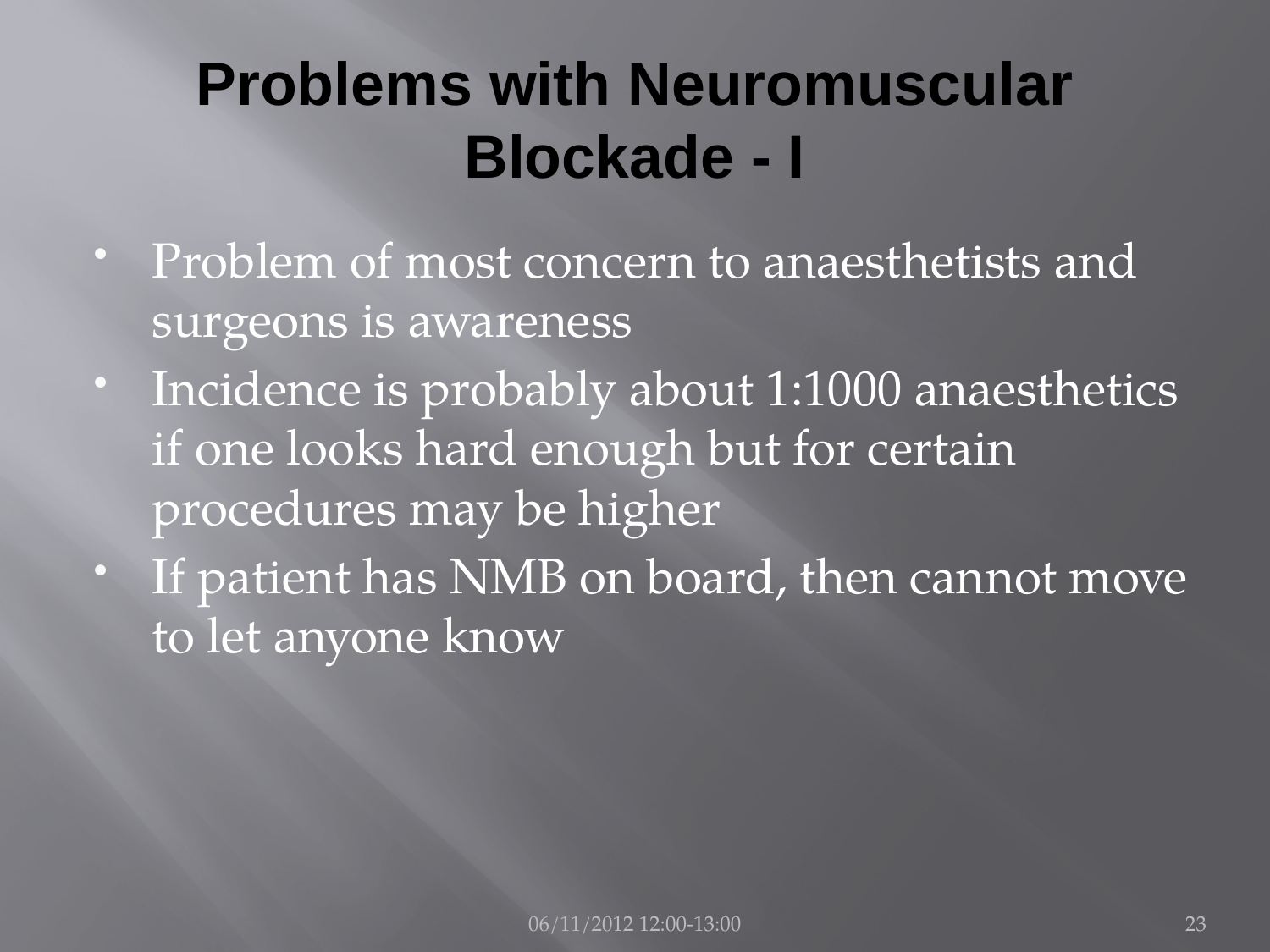

# Problems with Neuromuscular Blockade - I
Problem of most concern to anaesthetists and surgeons is awareness
Incidence is probably about 1:1000 anaesthetics if one looks hard enough but for certain procedures may be higher
If patient has NMB on board, then cannot move to let anyone know
06/11/2012 12:00-13:00
23